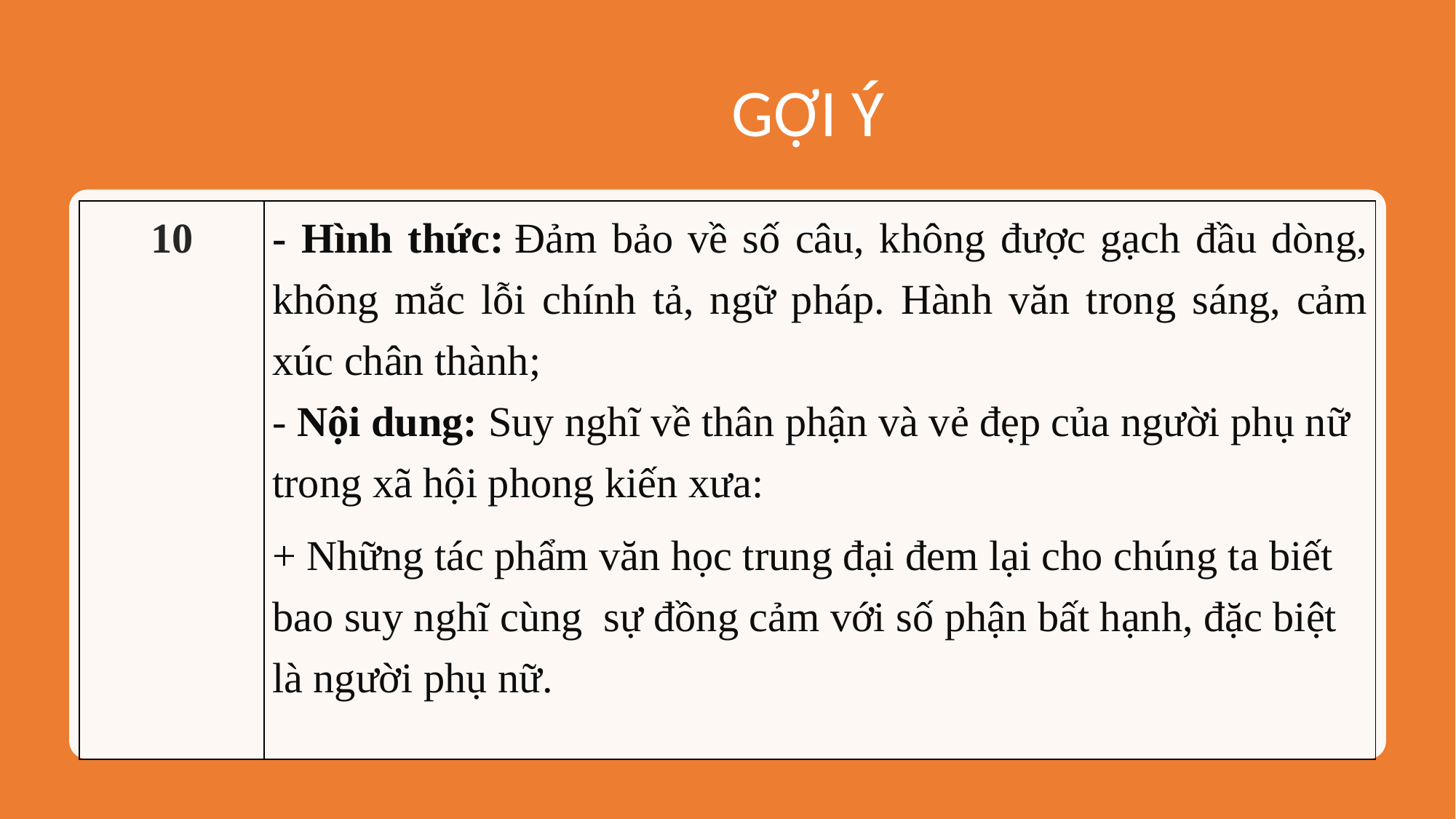

GỢI Ý

| 10 | - Hình thức: Đảm bảo về số câu, không được gạch đầu dòng, không mắc lỗi chính tả, ngữ pháp. Hành văn trong sáng, cảm xúc chân thành; - Nội dung: Suy nghĩ về thân phận và vẻ đẹp của người phụ nữ trong xã hội phong kiến xưa: + Những tác phẩm văn học trung đại đem lại cho chúng ta biết bao suy nghĩ cùng  sự đồng cảm với số phận bất hạnh, đặc biệt là người phụ nữ. |
| --- | --- |
https://www.ypppt.com/